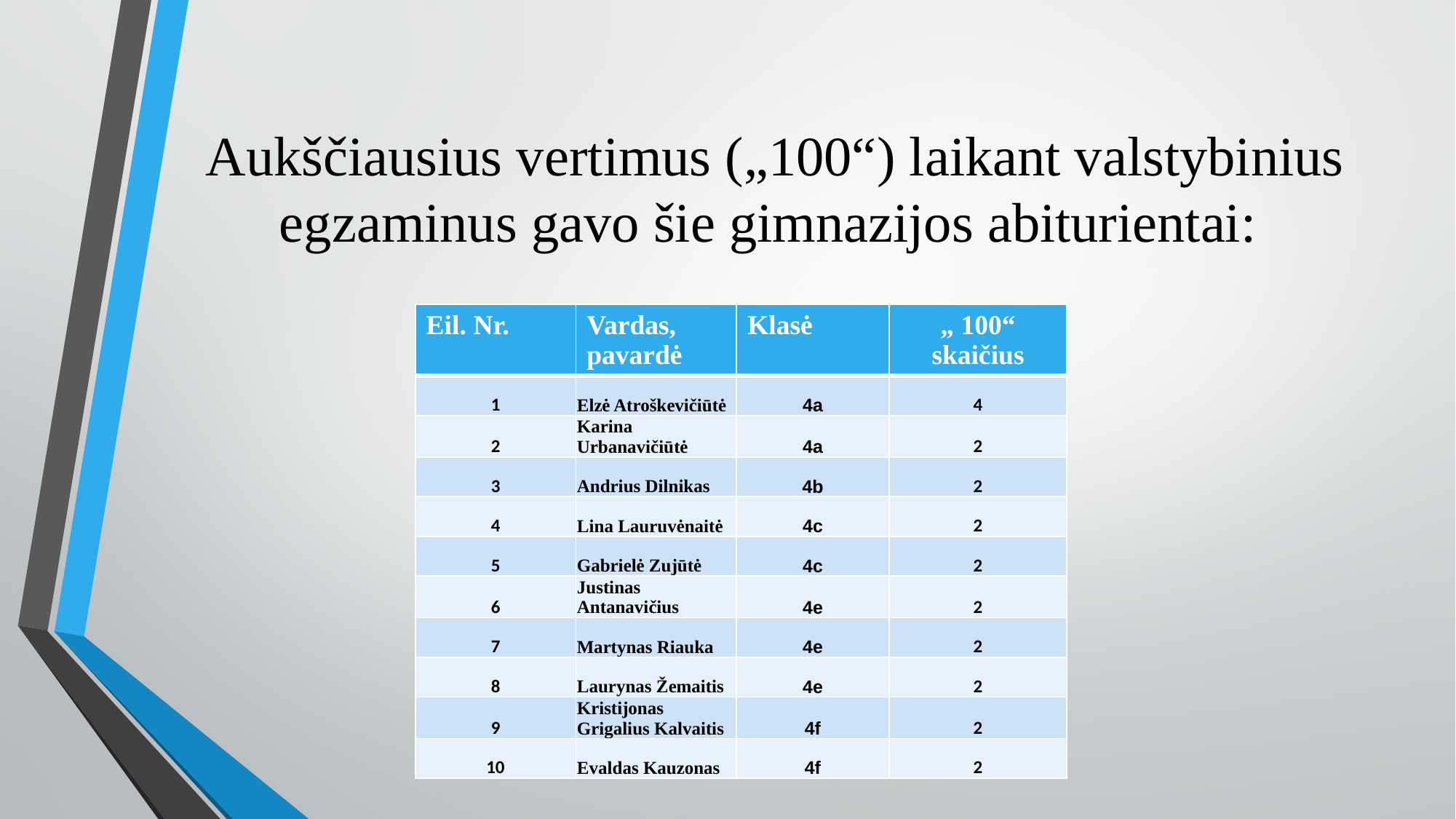

# Aukščiausius vertimus („100“) laikant valstybinius egzaminus gavo šie gimnazijos abiturientai:
| Eil. Nr. | Vardas, pavardė | Klasė | „ 100“ skaičius |
| --- | --- | --- | --- |
| 1 | Elzė Atroškevičiūtė | 4a | 4 |
| 2 | Karina Urbanavičiūtė | 4a | 2 |
| 3 | Andrius Dilnikas | 4b | 2 |
| 4 | Lina Lauruvėnaitė | 4c | 2 |
| 5 | Gabrielė Zujūtė | 4c | 2 |
| 6 | Justinas Antanavičius | 4e | 2 |
| 7 | Martynas Riauka | 4e | 2 |
| 8 | Laurynas Žemaitis | 4e | 2 |
| 9 | Kristijonas Grigalius Kalvaitis | 4f | 2 |
| 10 | Evaldas Kauzonas | 4f | 2 |